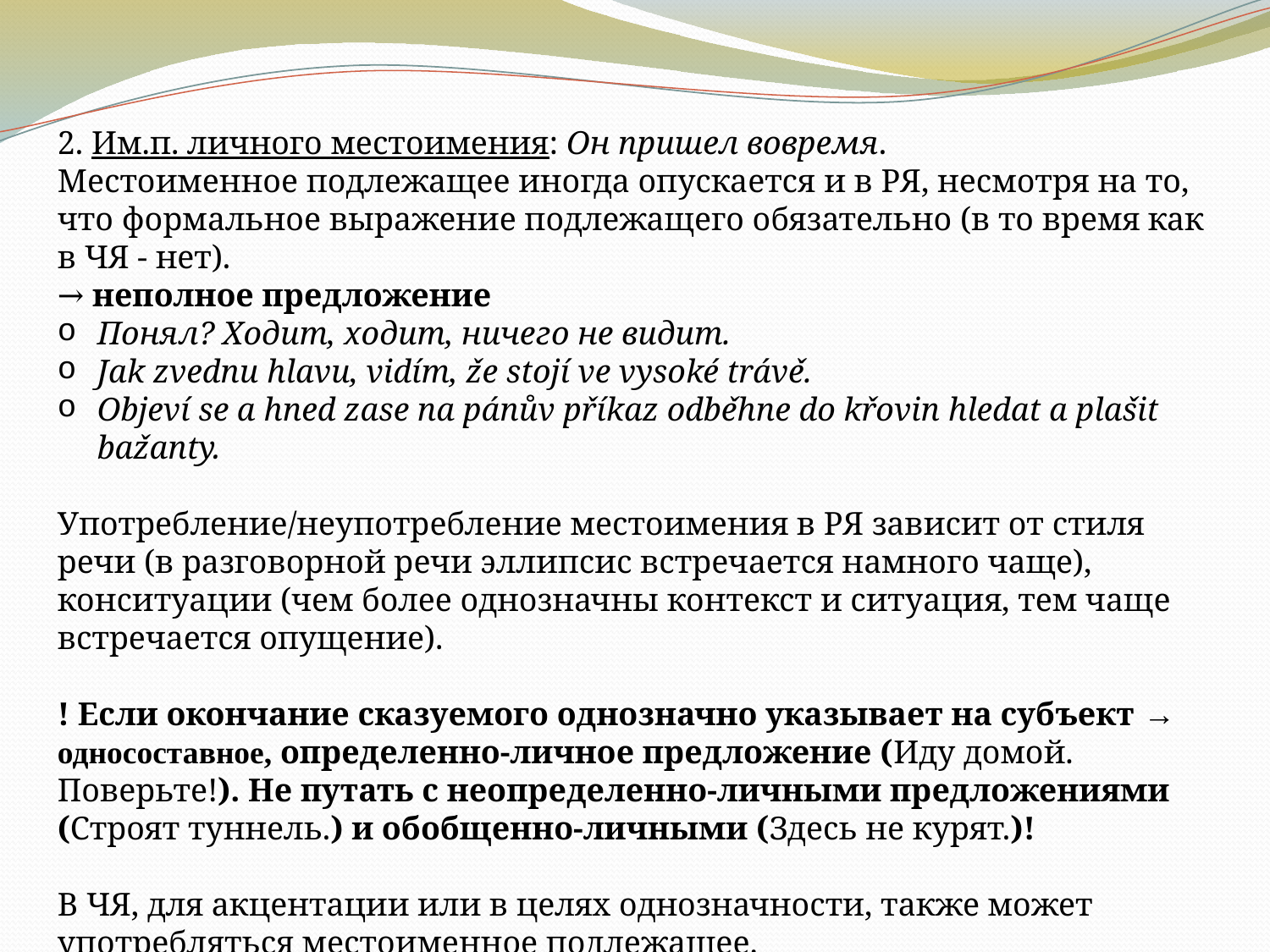

2. Им.п. личного местоимения: Он пришел вовремя.
Местоименное подлежащее иногда опускается и в РЯ, несмотря на то, что формальное выражение подлежащего обязательно (в то время как в ЧЯ - нет).
→ неполное предложение
Понял? Ходит, ходит, ничего не видит.
Jak zvednu hlavu, vidím, že stojí ve vysoké trávě.
Objeví se a hned zase na pánův příkaz odběhne do křovin hledat a plašit bažanty.

Употребление/неупотребление местоимения в РЯ зависит от стиля речи (в разговорной речи эллипсис встречается намного чаще), конситуации (чем более однозначны контекст и ситуация, тем чаще встречается опущение).

! Если окончание сказуемого однозначно указывает на субъект → односоставное, определенно-личное предложение (Иду домой. Поверьте!). Не путать с неопределенно-личными предложениями (Строят туннель.) и обобщенно-личными (Здесь не курят.)!

В ЧЯ, для акцентации или в целях однозначности, также может употребляться местоименное подлежащее.
Já to tušil, že to takhle dopadne. Vy jste tam byl? To on se měl ozvat. To já nevím.